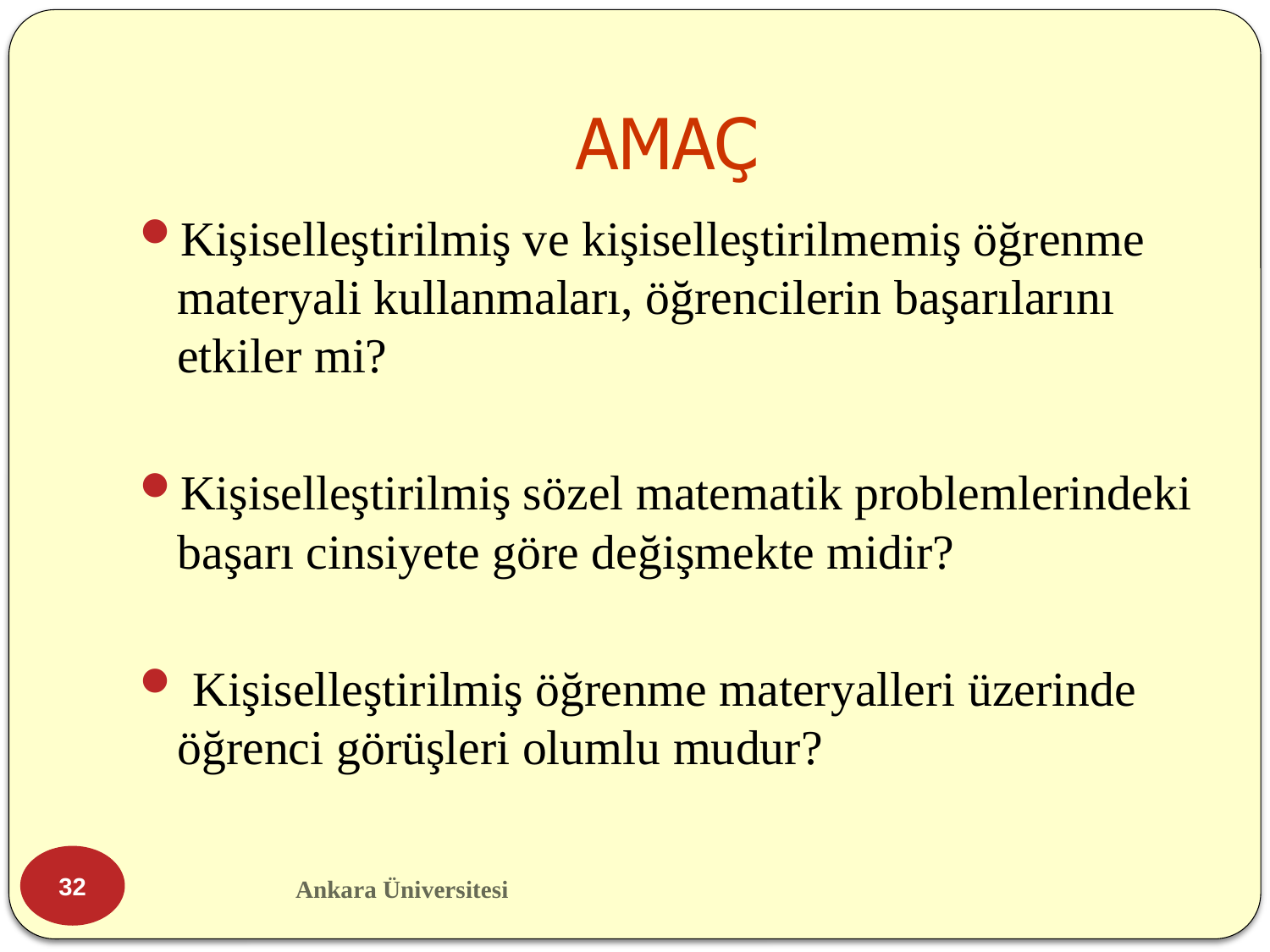

# AMAÇ
Kişiselleştirilmiş ve kişiselleştirilmemiş öğrenme materyali kullanmaları, öğrencilerin başarılarını etkiler mi?

Kişiselleştirilmiş sözel matematik problemlerindeki başarı cinsiyete göre değişmekte midir?

 Kişiselleştirilmiş öğrenme materyalleri üzerinde öğrenci görüşleri olumlu mudur?

32
Ankara Üniversitesi